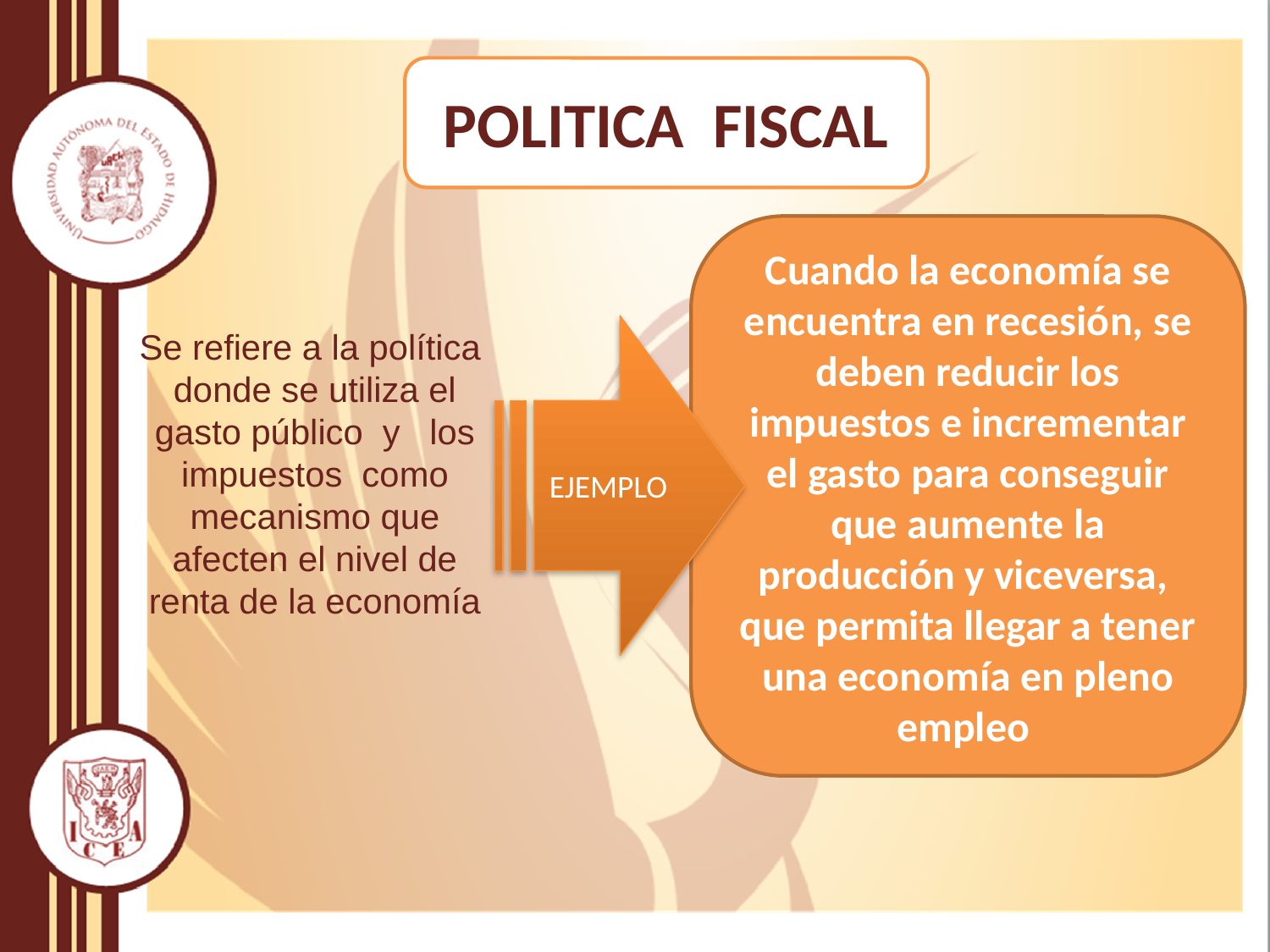

POLITICA  FISCAL
Cuando la economía se encuentra en recesión, se deben reducir los impuestos e incrementar el gasto para conseguir que aumente la producción y viceversa,  que permita llegar a tener una economía en pleno empleo
EJEMPLO
Se refiere a la política  donde se utiliza el gasto público  y   los impuestos  como mecanismo que afecten el nivel de renta de la economía